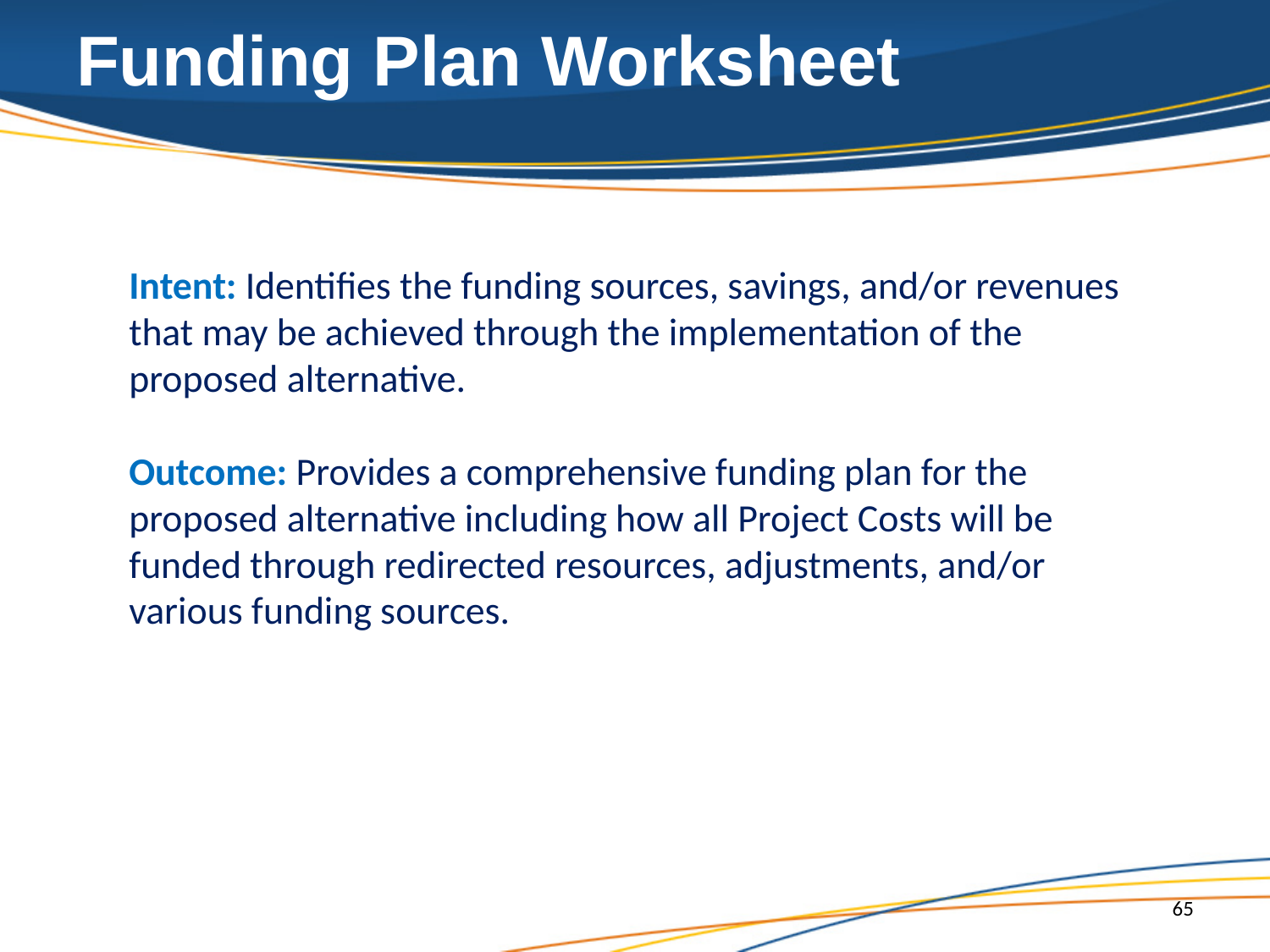

Funding Plan Worksheet
Intent: Identifies the funding sources, savings, and/or revenues that may be achieved through the implementation of the proposed alternative.

Outcome: Provides a comprehensive funding plan for the proposed alternative including how all Project Costs will be funded through redirected resources, adjustments, and/or various funding sources.
65